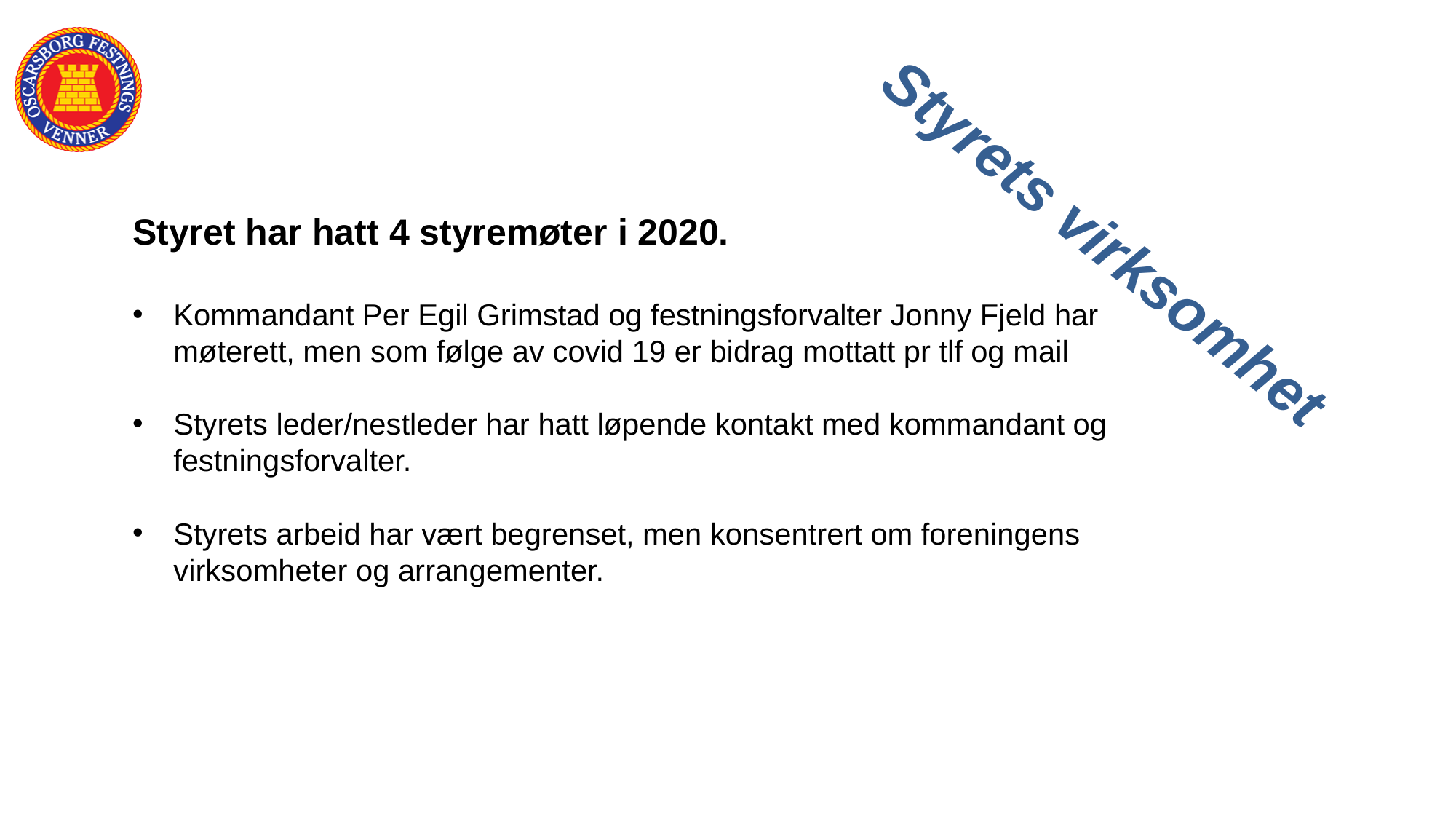

Styret har hatt 4 styremøter i 2020.

Kommandant Per Egil Grimstad og festningsforvalter Jonny Fjeld har møterett, men som følge av covid 19 er bidrag mottatt pr tlf og mail

Styrets leder/nestleder har hatt løpende kontakt med kommandant og festningsforvalter.

Styrets arbeid har vært begrenset, men konsentrert om foreningens virksomheter og arrangementer.

Styrets virksomhet